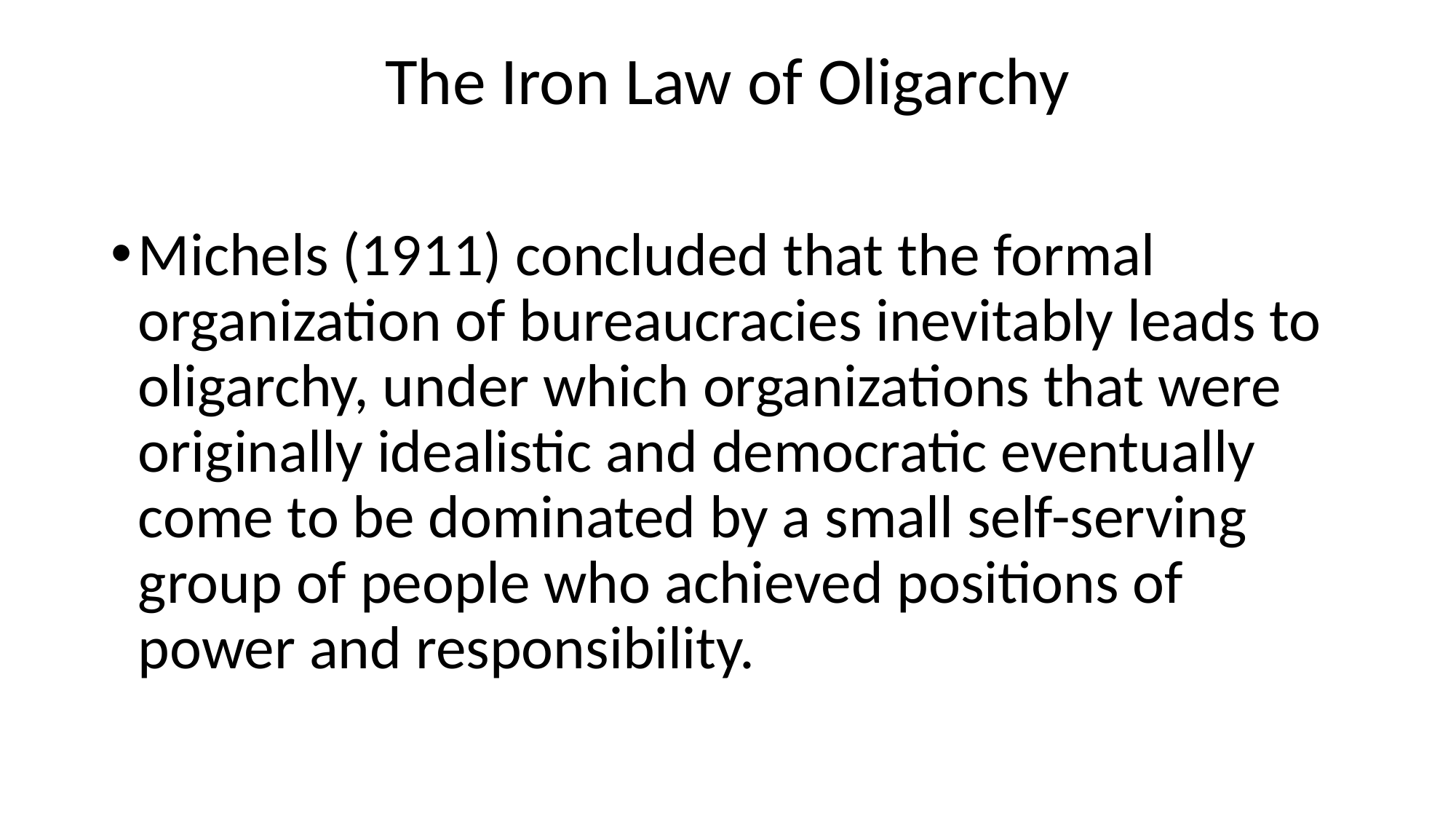

# The Iron Law of Oligarchy
Michels (1911) concluded that the formal organization of bureaucracies inevitably leads to oligarchy, under which organizations that were originally idealistic and democratic eventually come to be dominated by a small self-serving group of people who achieved positions of power and responsibility.